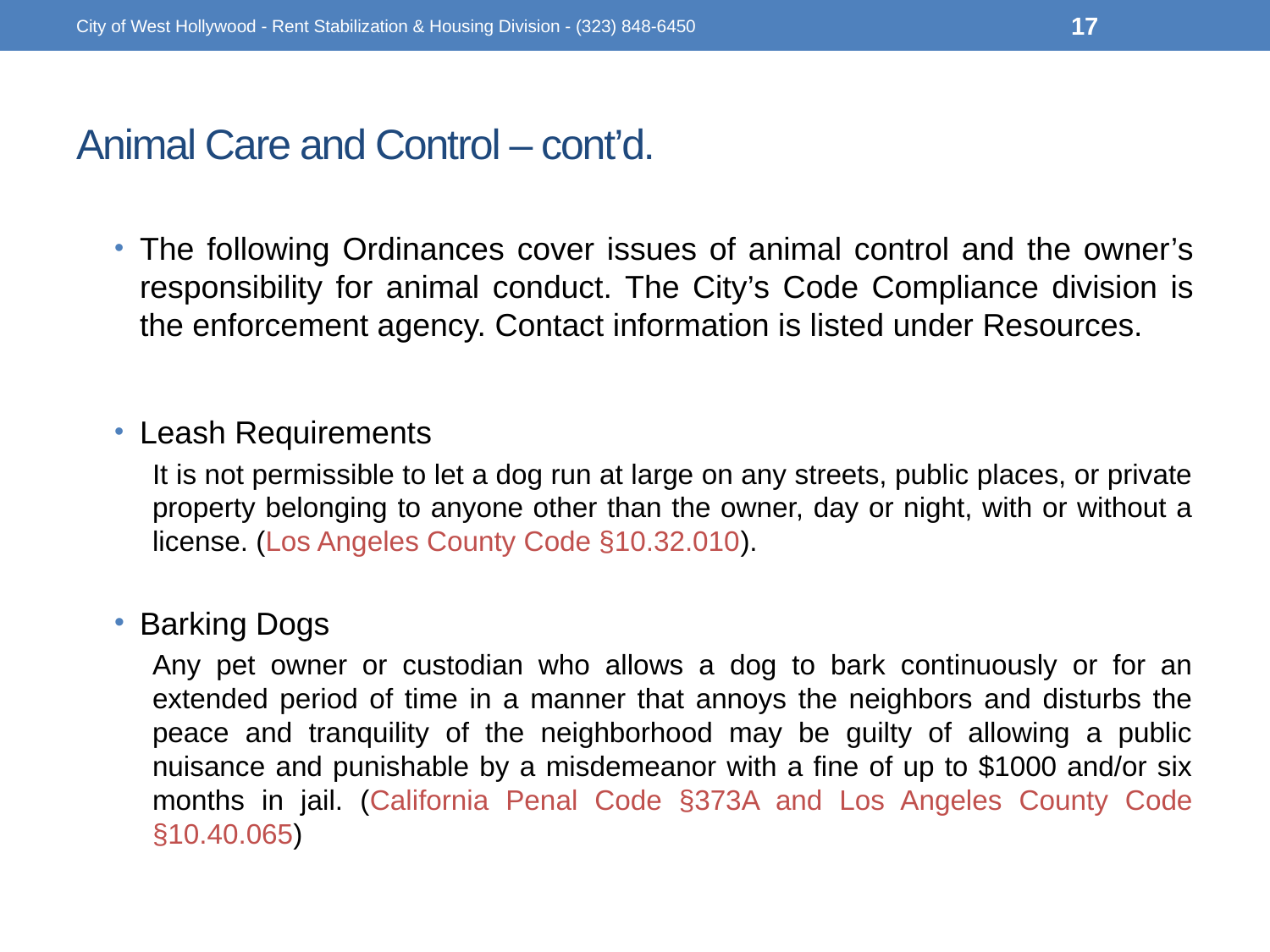

City of West Hollywood - Rent Stabilization & Housing Division - (323) 848-6450
17
# Animal Care and Control – cont’d.
The following Ordinances cover issues of animal control and the owner’s responsibility for animal conduct. The City’s Code Compliance division is the enforcement agency. Contact information is listed under Resources.

Leash Requirements
It is not permissible to let a dog run at large on any streets, public places, or private property belonging to anyone other than the owner, day or night, with or without a license. (Los Angeles County Code §10.32.010).

Barking Dogs
	Any pet owner or custodian who allows a dog to bark continuously or for an extended period of time in a manner that annoys the neighbors and disturbs the peace and tranquility of the neighborhood may be guilty of allowing a public nuisance and punishable by a misdemeanor with a fine of up to $1000 and/or six months in jail. (California Penal Code §373A and Los Angeles County Code §10.40.065)